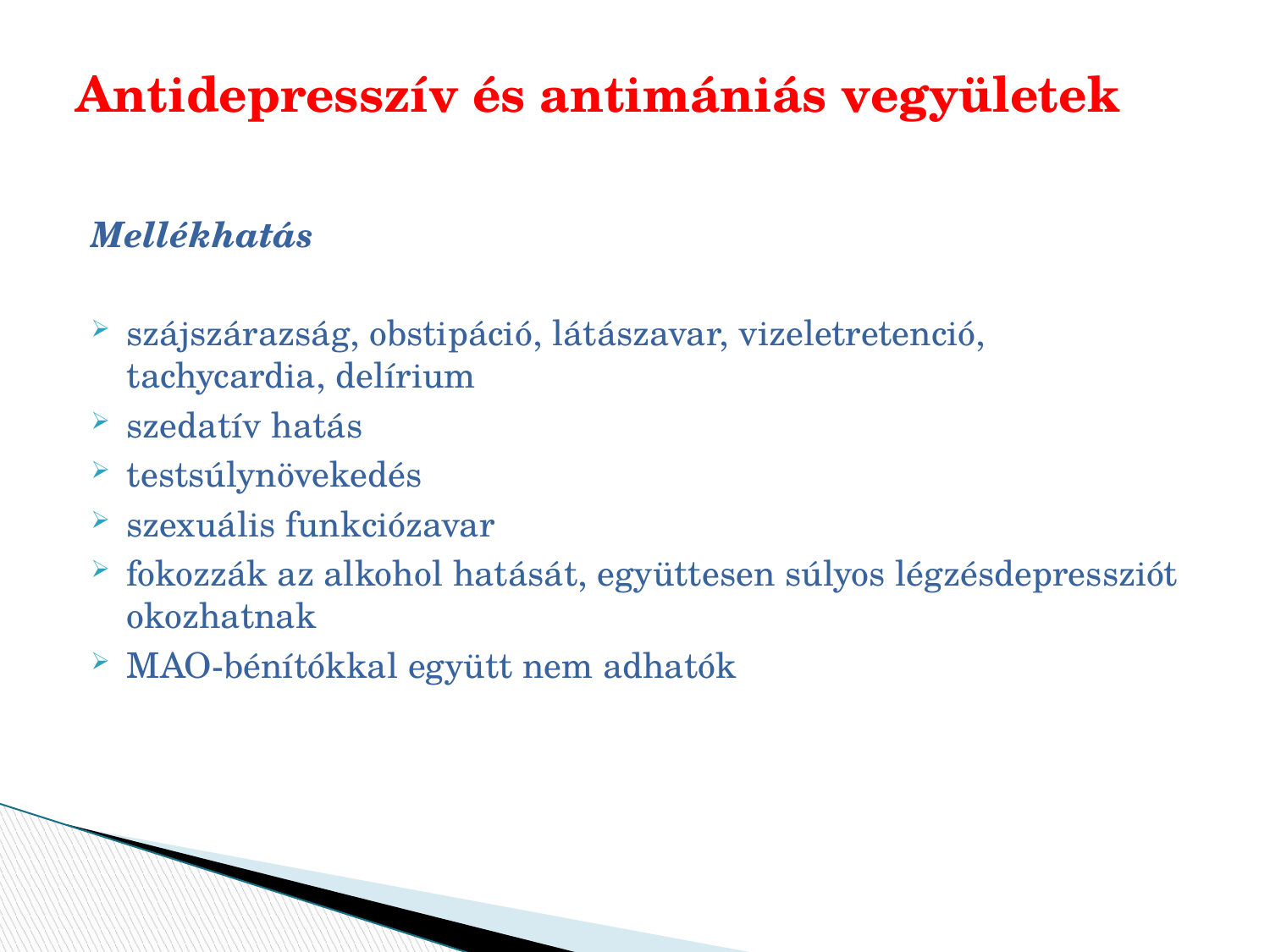

# Antidepresszív és antimániás vegyületek
Mellékhatás

szájszárazság, obstipáció, látászavar, vizeletretenció, tachycardia, delírium
szedatív hatás
testsúlynövekedés
szexuális funkciózavar
fokozzák az alkohol hatását, együttesen súlyos légzésdepressziót okozhatnak
MAO-bénítókkal együtt nem adhatók